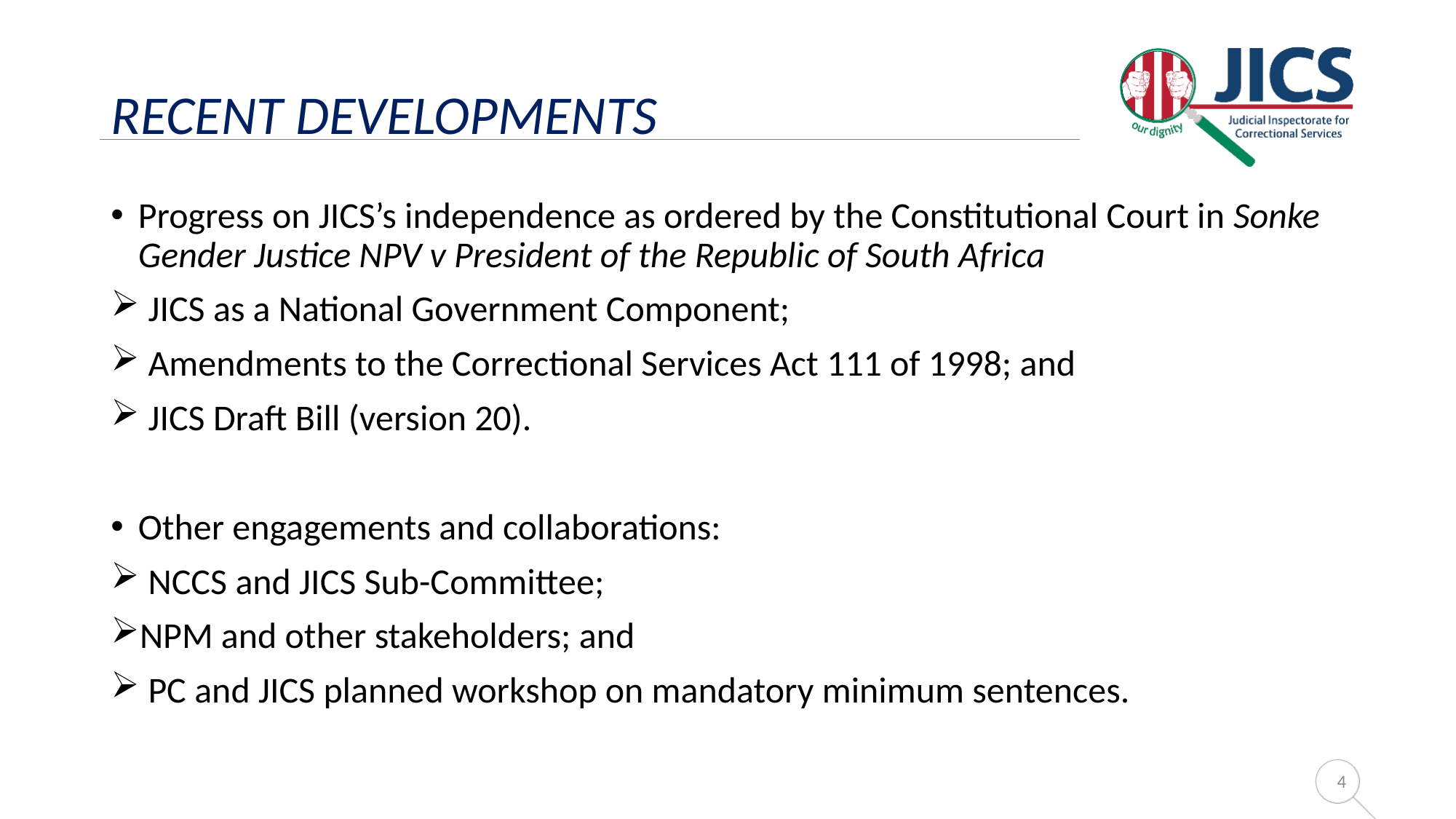

# RECENT DEVELOPMENTS
Progress on JICS’s independence as ordered by the Constitutional Court in Sonke Gender Justice NPV v President of the Republic of South Africa
 JICS as a National Government Component;
 Amendments to the Correctional Services Act 111 of 1998; and
 JICS Draft Bill (version 20).

Other engagements and collaborations:
 NCCS and JICS Sub-Committee;
NPM and other stakeholders; and
 PC and JICS planned workshop on mandatory minimum sentences.

4